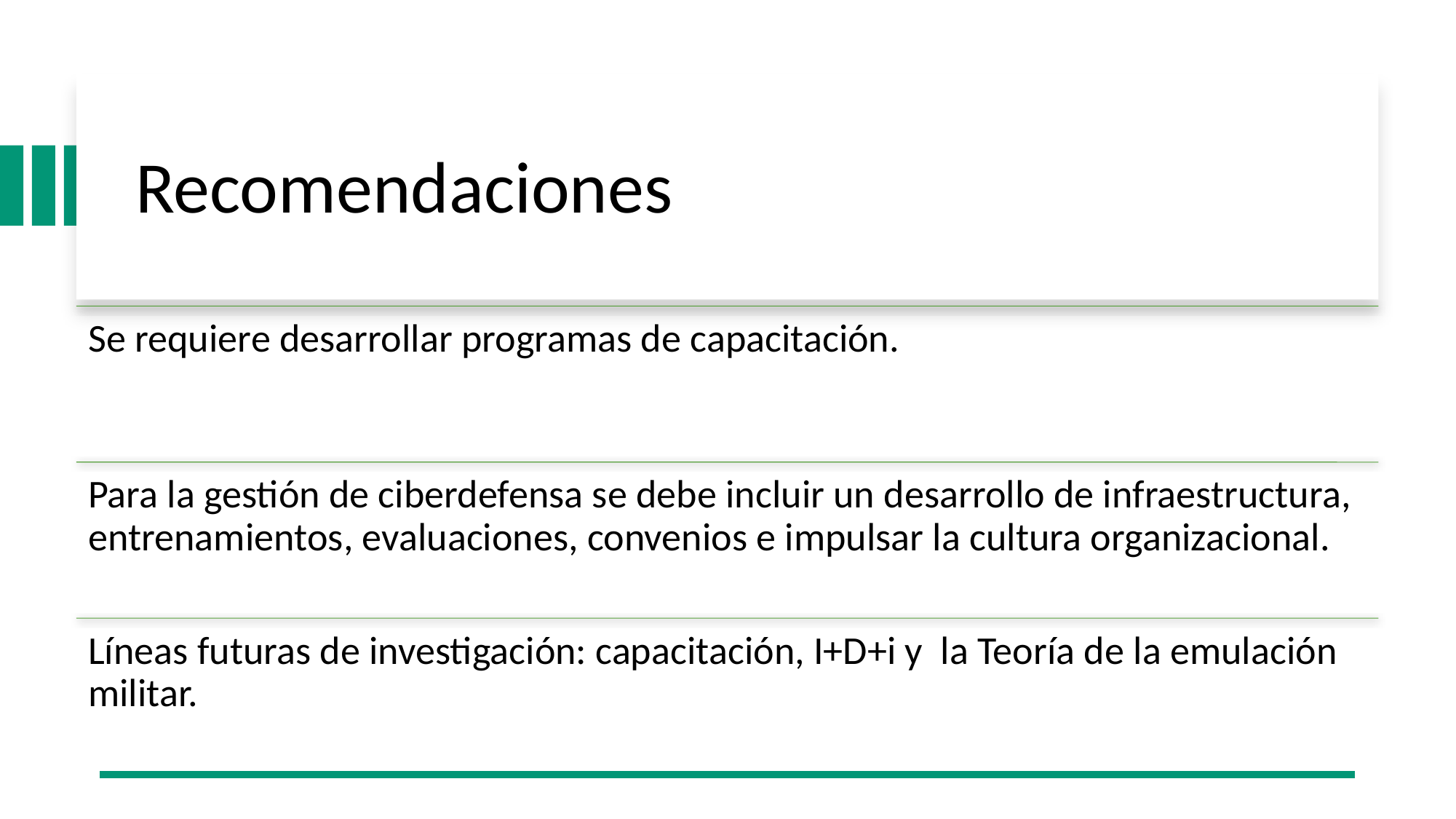

# Recomendaciones

Se requiere desarrollar programas de capacitación.
Para la gestión de ciberdefensa se debe incluir un desarrollo de infraestructura, entrenamientos, evaluaciones, convenios e impulsar la cultura organizacional.
Líneas futuras de investigación: capacitación, I+D+i y  la Teoría de la emulación militar.